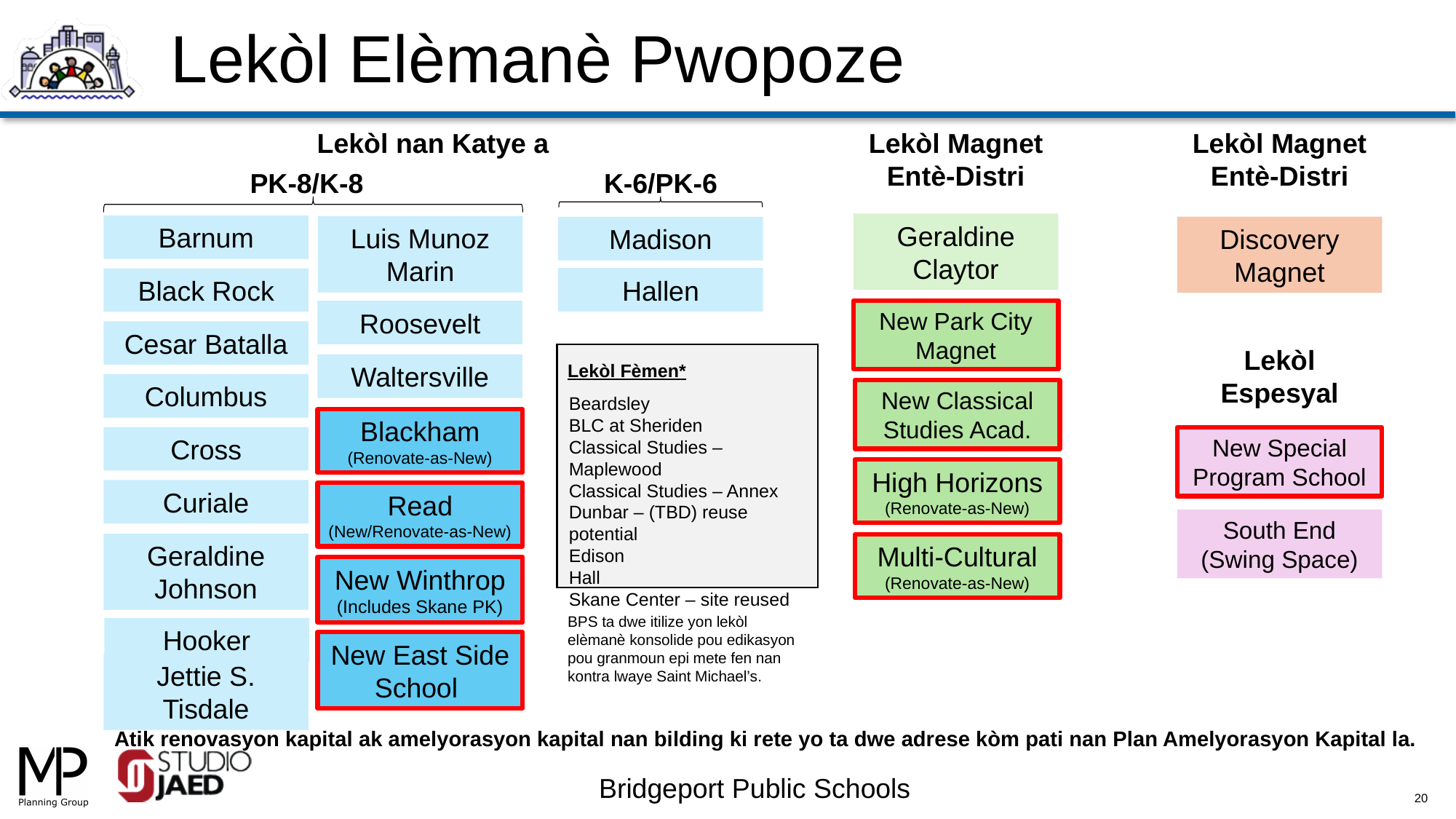

Lekòl Elèmanè Pwopoze

Lekòl nan Katye a
Lekòl Magnet Entè-Distri
Lekòl Magnet Entè-Distri
PK-8/K-8
K-6/PK-6
Geraldine Claytor
Barnum
Luis Munoz Marin
Discovery Magnet
Madison
Hallen
Black Rock
New Park City Magnet
Roosevelt
Cesar Batalla
Lekòl Espesyal

Waltersville
Lekòl Fèmen*
Columbus
New Classical Studies Acad.
Beardsley
BLC at Sheriden
Classical Studies – Maplewood
Classical Studies – Annex
Dunbar – (TBD) reuse potential
Edison
Hall
Skane Center – site reused
Blackham (Renovate-as-New)
Cross
New Special Program School
High Horizons (Renovate-as-New)
Curiale
Read
(New/Renovate-as-New)
South End (Swing Space)
Multi-Cultural (Renovate-as-New)
Geraldine Johnson
New Winthrop
(Includes Skane PK)
BPS ta dwe itilize yon lekòl elèmanè konsolide pou edikasyon pou granmoun epi mete fen nan kontra lwaye Saint Michael’s.
Hooker
New East Side School
Jettie S. Tisdale
Atik renovasyon kapital ak amelyorasyon kapital nan bilding ki rete yo ta dwe adrese kòm pati nan Plan Amelyorasyon Kapital la.
20